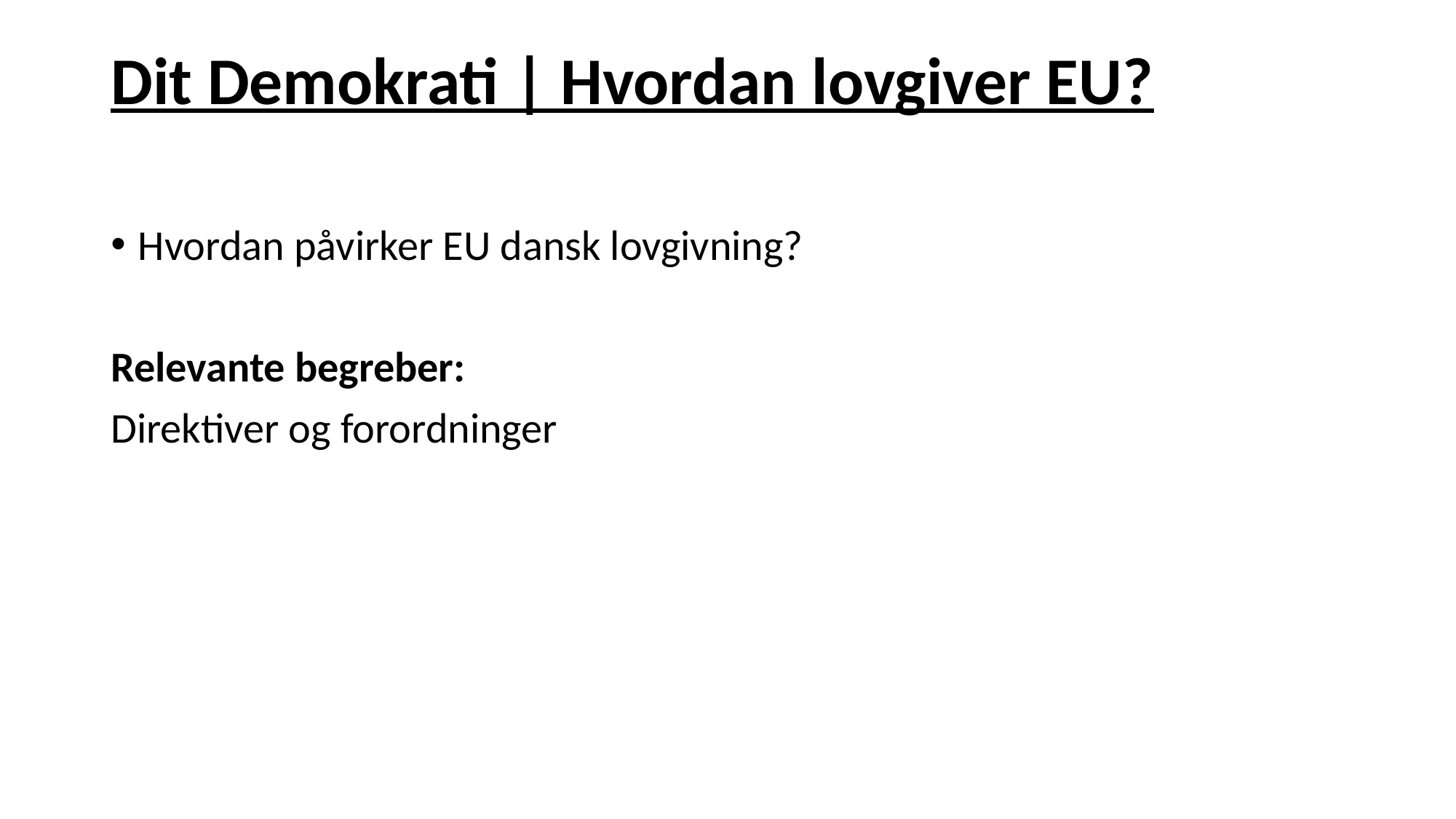

# Dit Demokrati | Hvordan lovgiver EU?
Hvordan påvirker EU dansk lovgivning?

Relevante begreber:
Direktiver og forordninger